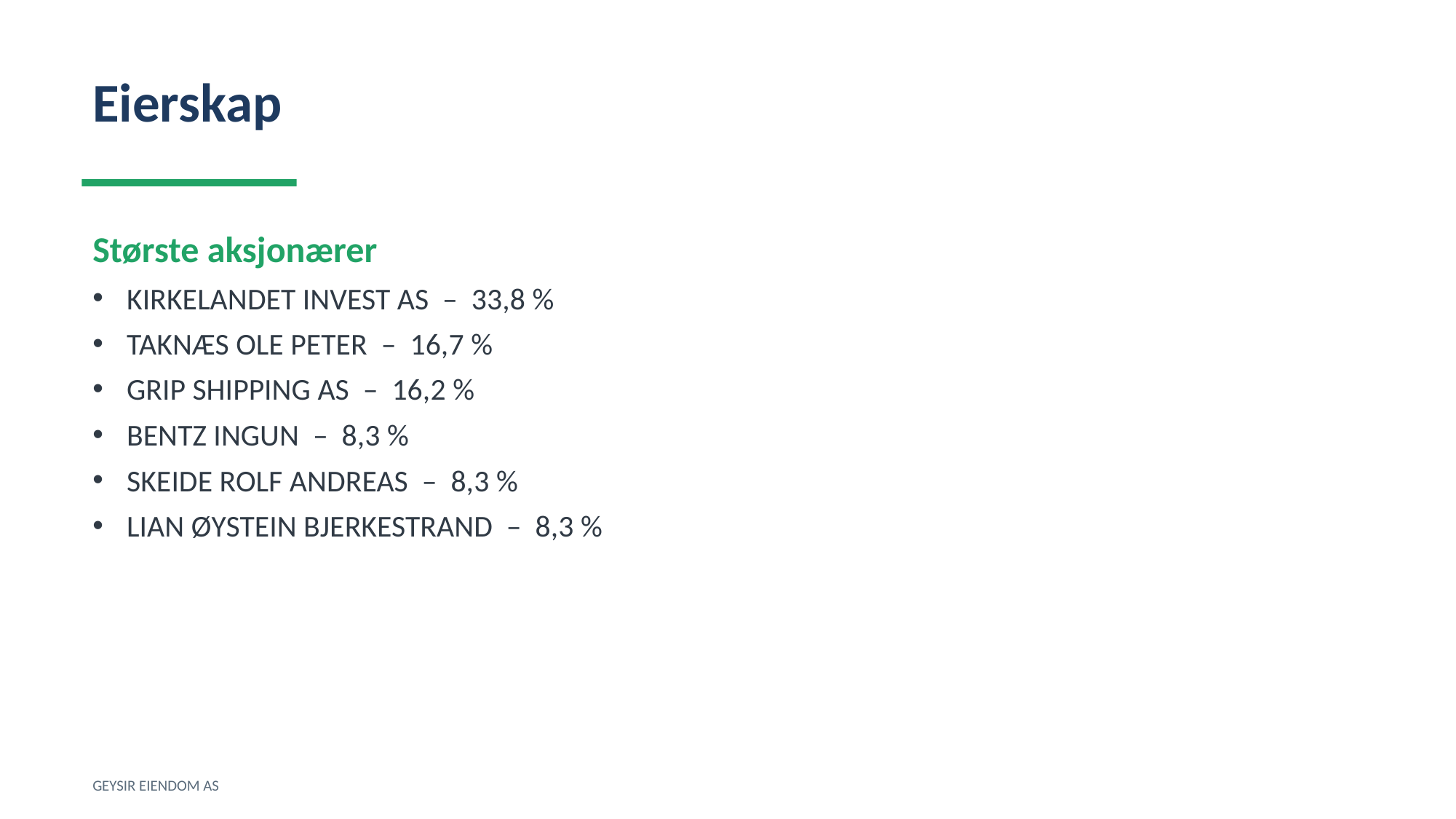

Eierskap

Største aksjonærer
KIRKELANDET INVEST AS  –  33,8 %
TAKNÆS OLE PETER  –  16,7 %
GRIP SHIPPING AS  –  16,2 %
BENTZ INGUN  –  8,3 %
SKEIDE ROLF ANDREAS  –  8,3 %
LIAN ØYSTEIN BJERKESTRAND  –  8,3 %
GEYSIR EIENDOM AS